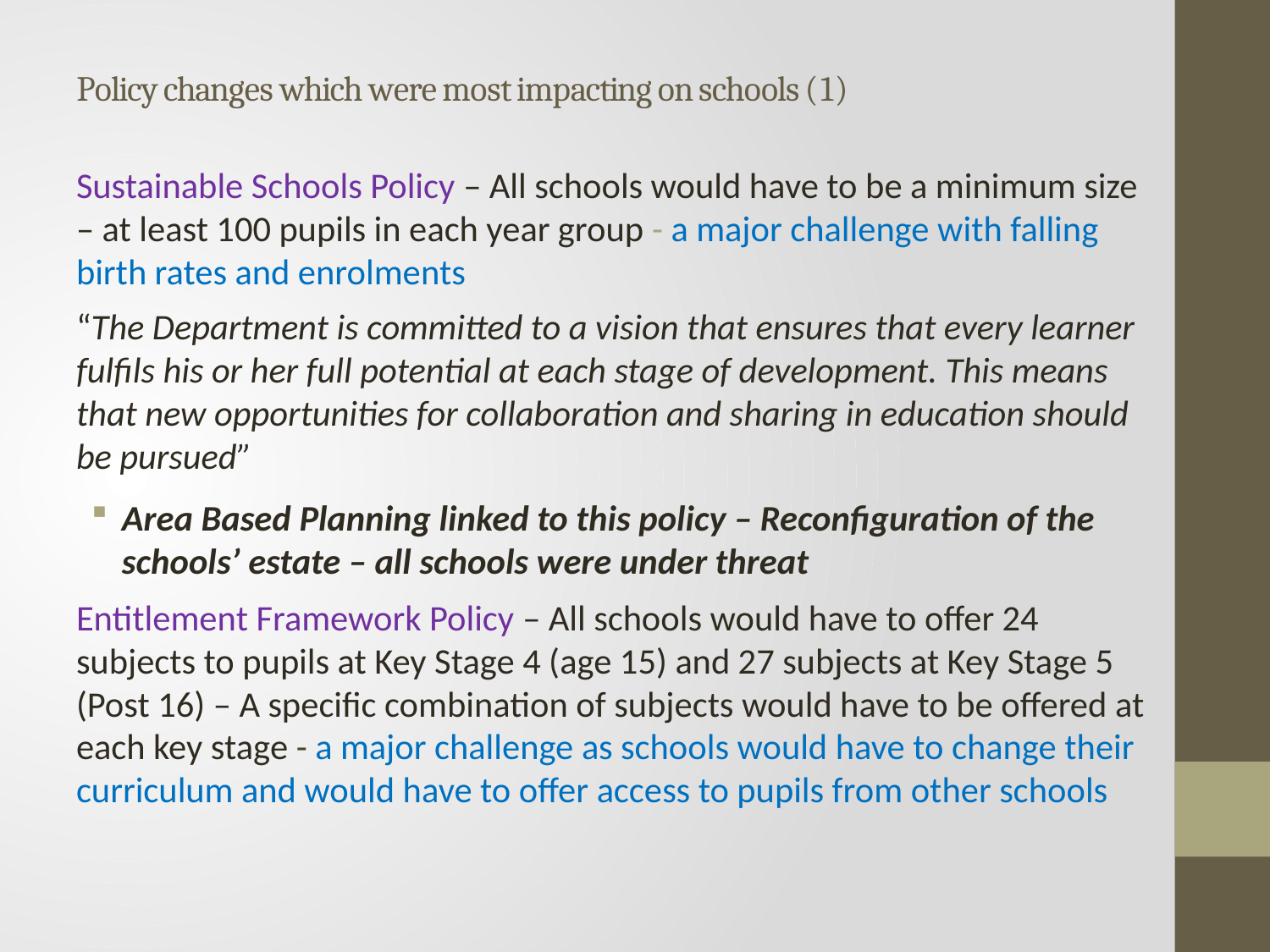

# Policy changes which were most impacting on schools (1)
Sustainable Schools Policy – All schools would have to be a minimum size – at least 100 pupils in each year group - a major challenge with falling birth rates and enrolments
“The Department is committed to a vision that ensures that every learner fulfils his or her full potential at each stage of development. This means that new opportunities for collaboration and sharing in education should be pursued”
Area Based Planning linked to this policy – Reconfiguration of the schools’ estate – all schools were under threat
Entitlement Framework Policy – All schools would have to offer 24 subjects to pupils at Key Stage 4 (age 15) and 27 subjects at Key Stage 5 (Post 16) – A specific combination of subjects would have to be offered at each key stage - a major challenge as schools would have to change their curriculum and would have to offer access to pupils from other schools